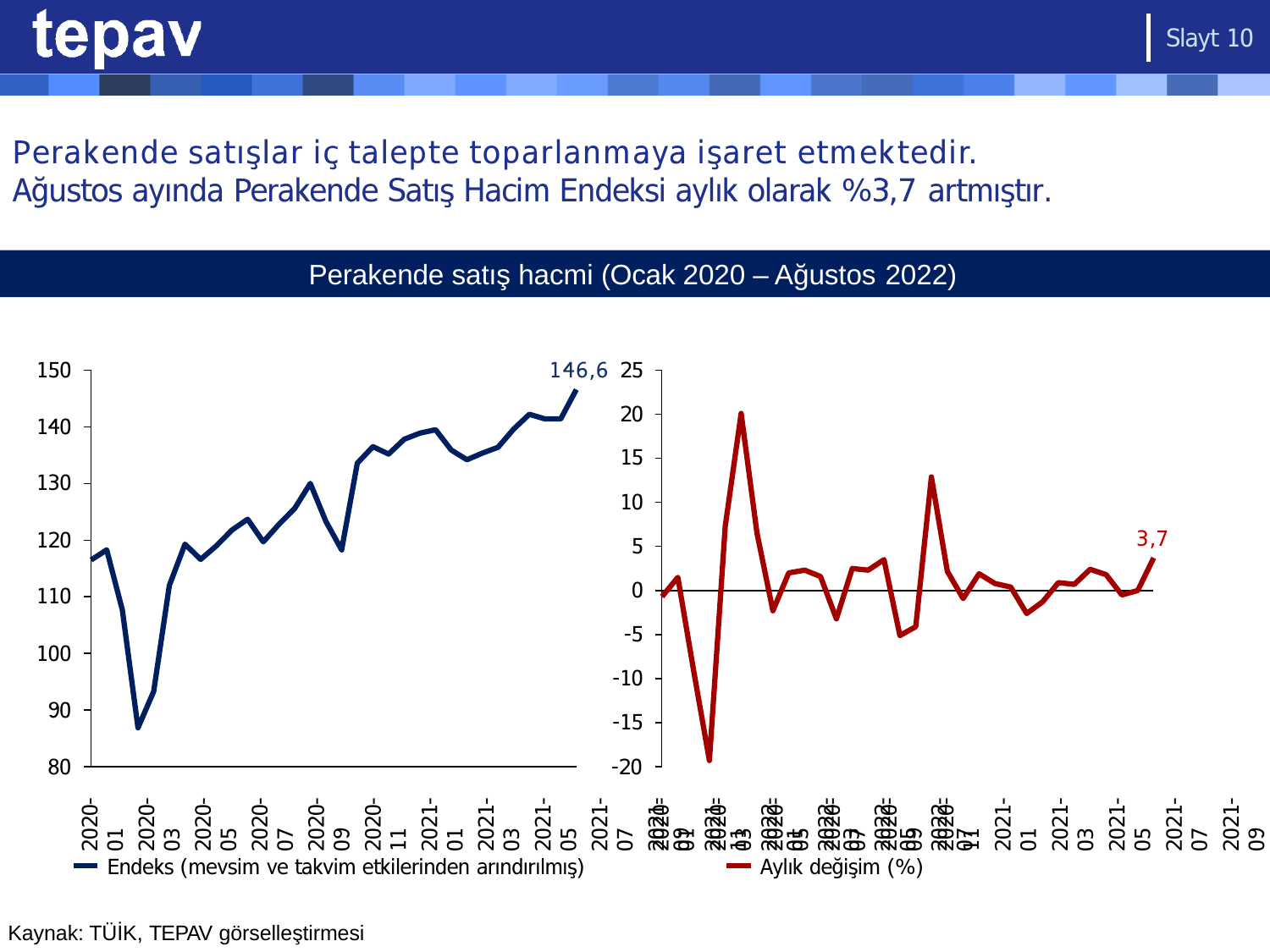

Slayt 10
# Perakende satışlar iç talepte toparlanmaya işaret etmektedir.
Ağustos ayında Perakende Satış Hacim Endeksi aylık olarak %3,7 artmıştır.

Perakende satış hacmi (Ocak 2020 – Ağustos 2022)
150
146,6 25
20
15
10
5
0
-5
-10
-15

140
130
3,7
120
110
100
90
80
-20
2020-01
2020-03
2020-05
2020-07
2020-09
2020-11
2021-01
2021-03
2021-05
2021-07
2021-09
2021-11
2022-01
2022-03
2022-05
2022-07
2020-01
2020-03
2020-05
2020-07
2020-09
2020-11
2021-01
2021-03
2021-05
2021-07
2021-09
2021-11
2022-01
2022-03
2022-05
2022-07
Endeks (mevsim ve takvim etkilerinden arındırılmış)
Aylık değişim (%)

Kaynak: TÜİK, TEPAV görselleştirmesi